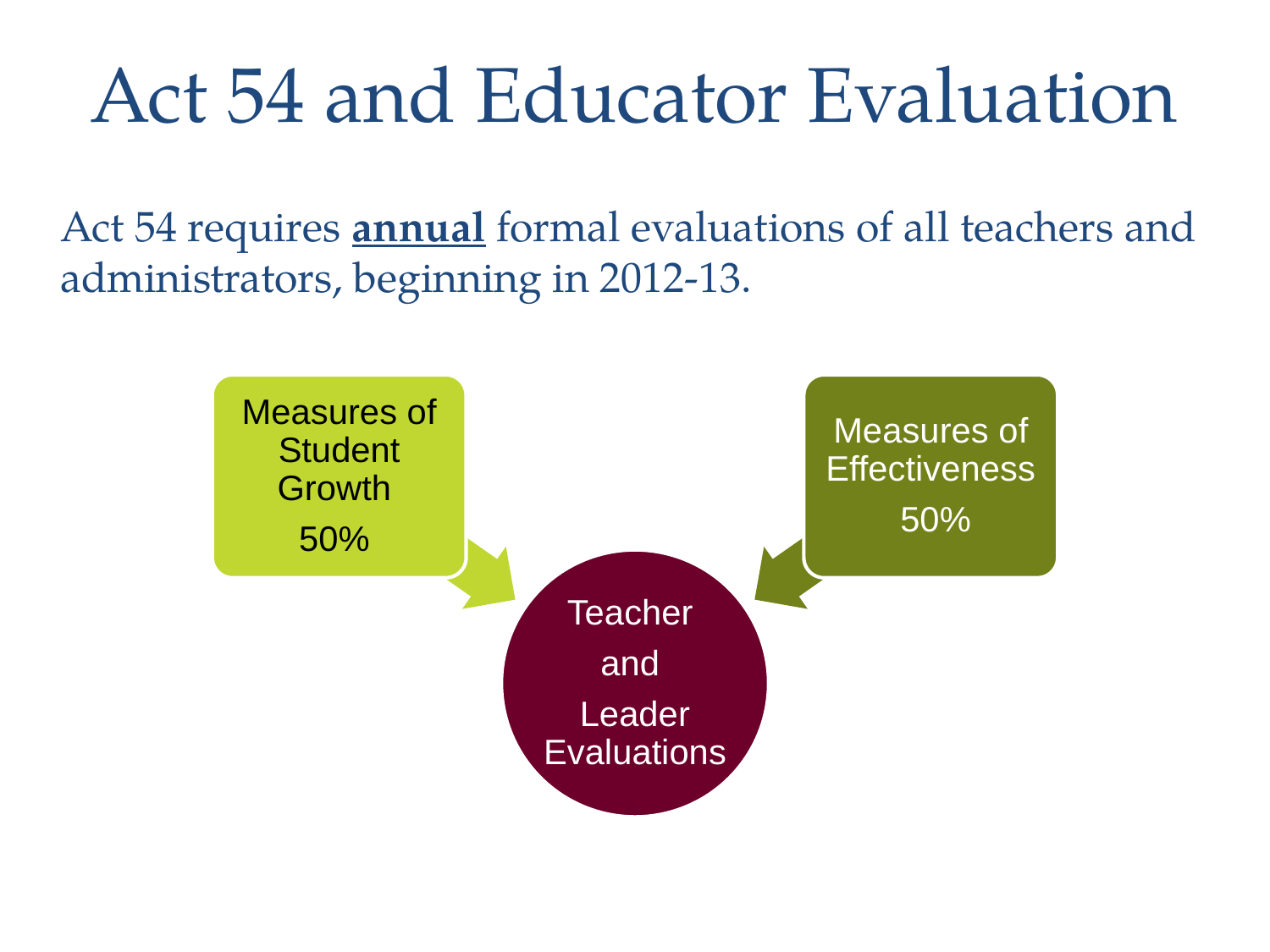

Act 54 and Educator Evaluation
Act 54 requires annual formal evaluations of all teachers and administrators, beginning in 2012-13.
Teacher
and
Leader Evaluations
Measures of Student Growth
50%
Measures of Effectiveness
 50%